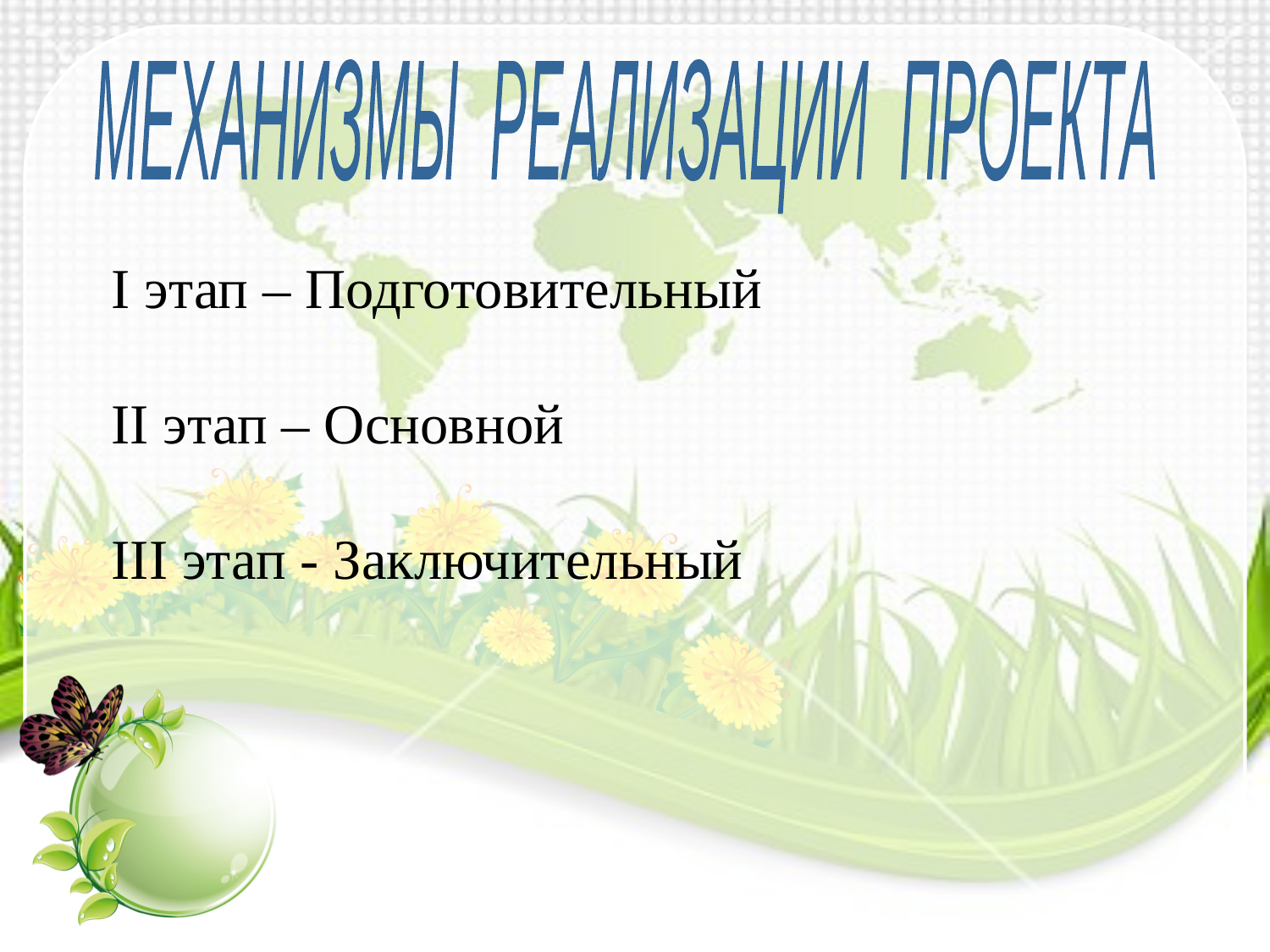

МЕХАНИЗМЫ  РЕАЛИЗАЦИИ  ПРОЕКТА
I этап – Подготовительный

II этап – Основной

III этап - Заключительный